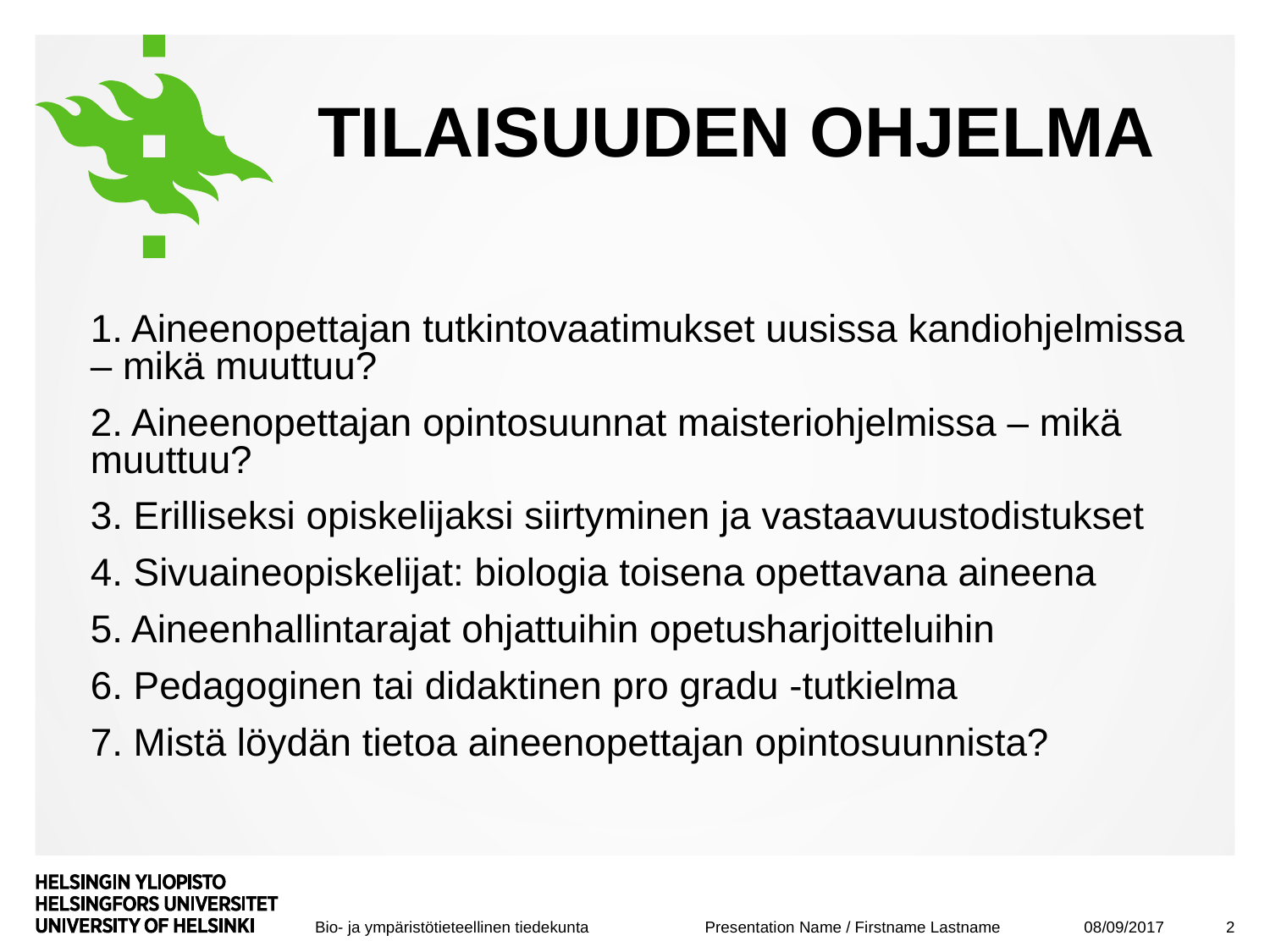

# Tilaisuuden ohjelma
1. Aineenopettajan tutkintovaatimukset uusissa kandiohjelmissa – mikä muuttuu?
2. Aineenopettajan opintosuunnat maisteriohjelmissa – mikä muuttuu?
3. Erilliseksi opiskelijaksi siirtyminen ja vastaavuustodistukset
4. Sivuaineopiskelijat: biologia toisena opettavana aineena
5. Aineenhallintarajat ohjattuihin opetusharjoitteluihin
6. Pedagoginen tai didaktinen pro gradu -tutkielma
7. Mistä löydän tietoa aineenopettajan opintosuunnista?
08/09/2017
2
Presentation Name / Firstname Lastname